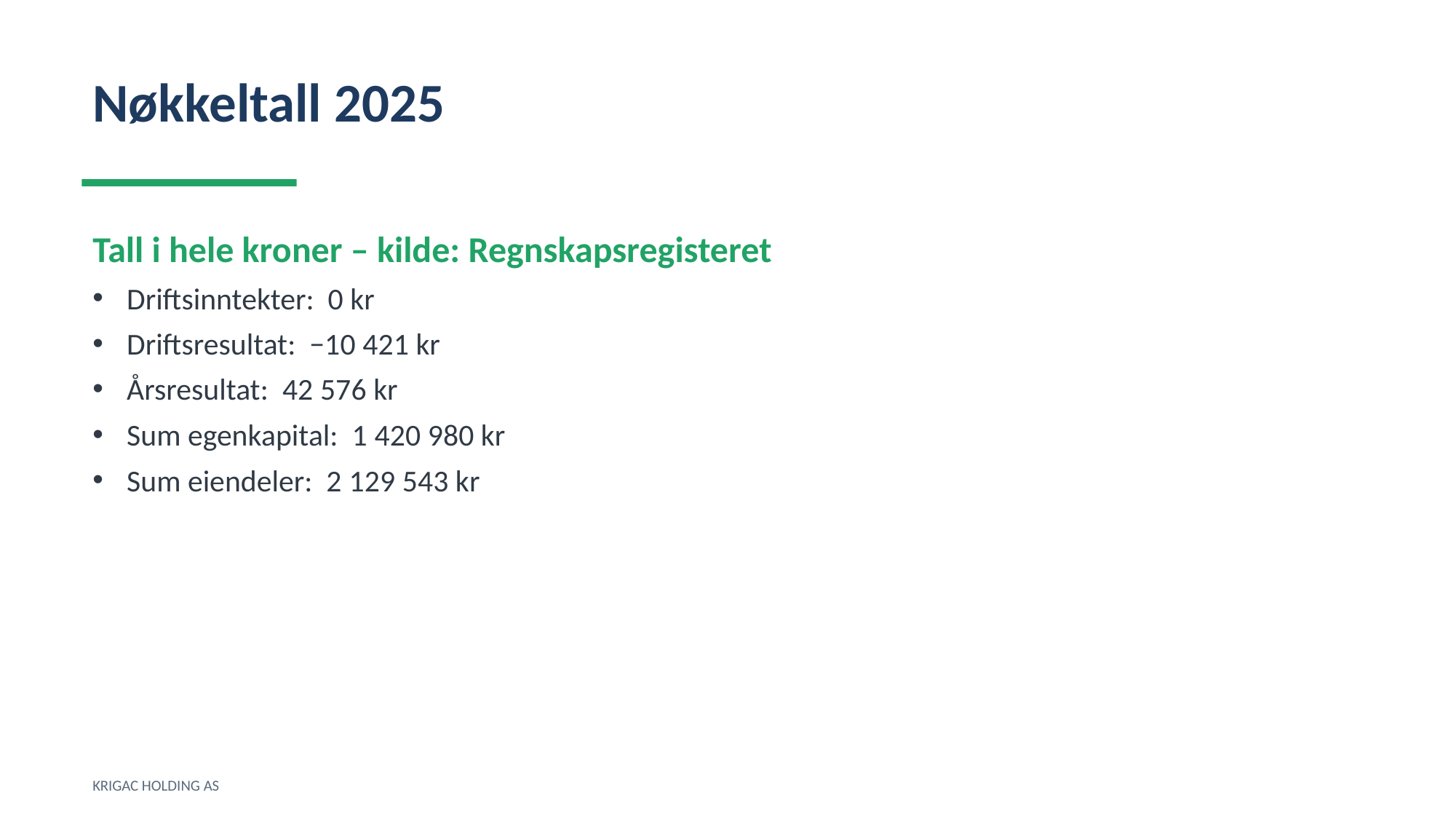

Nøkkeltall 2025

Tall i hele kroner – kilde: Regnskapsregisteret
Driftsinntekter:  0 kr
Driftsresultat:  −10 421 kr
Årsresultat:  42 576 kr
Sum egenkapital:  1 420 980 kr
Sum eiendeler:  2 129 543 kr
KRIGAC HOLDING AS